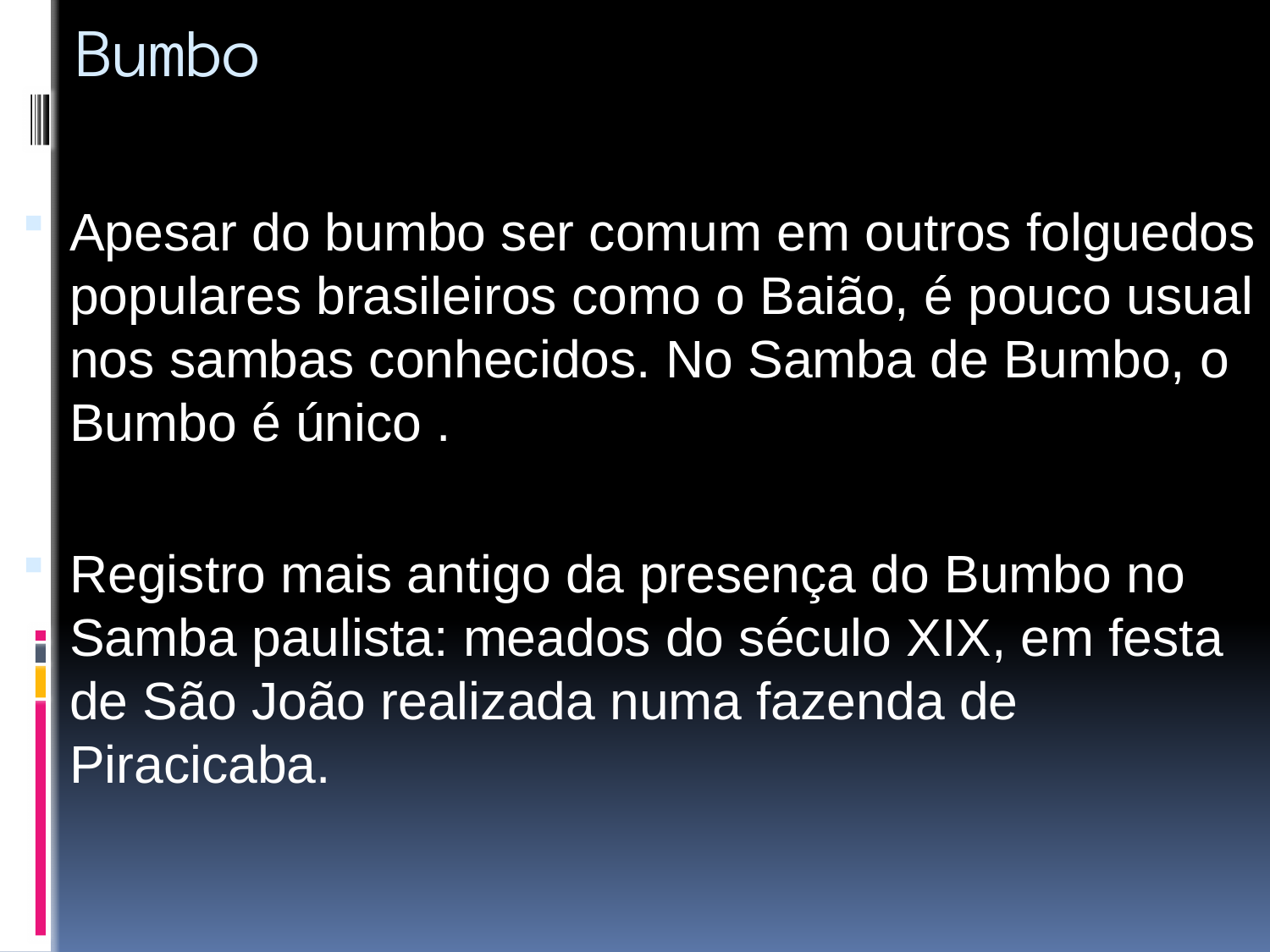

# Bumbo

Apesar do bumbo ser comum em outros folguedos populares brasileiros como o Baião, é pouco usual nos sambas conhecidos. No Samba de Bumbo, o Bumbo é único .

Registro mais antigo da presença do Bumbo no Samba paulista: meados do século XIX, em festa de São João realizada numa fazenda de Piracicaba.